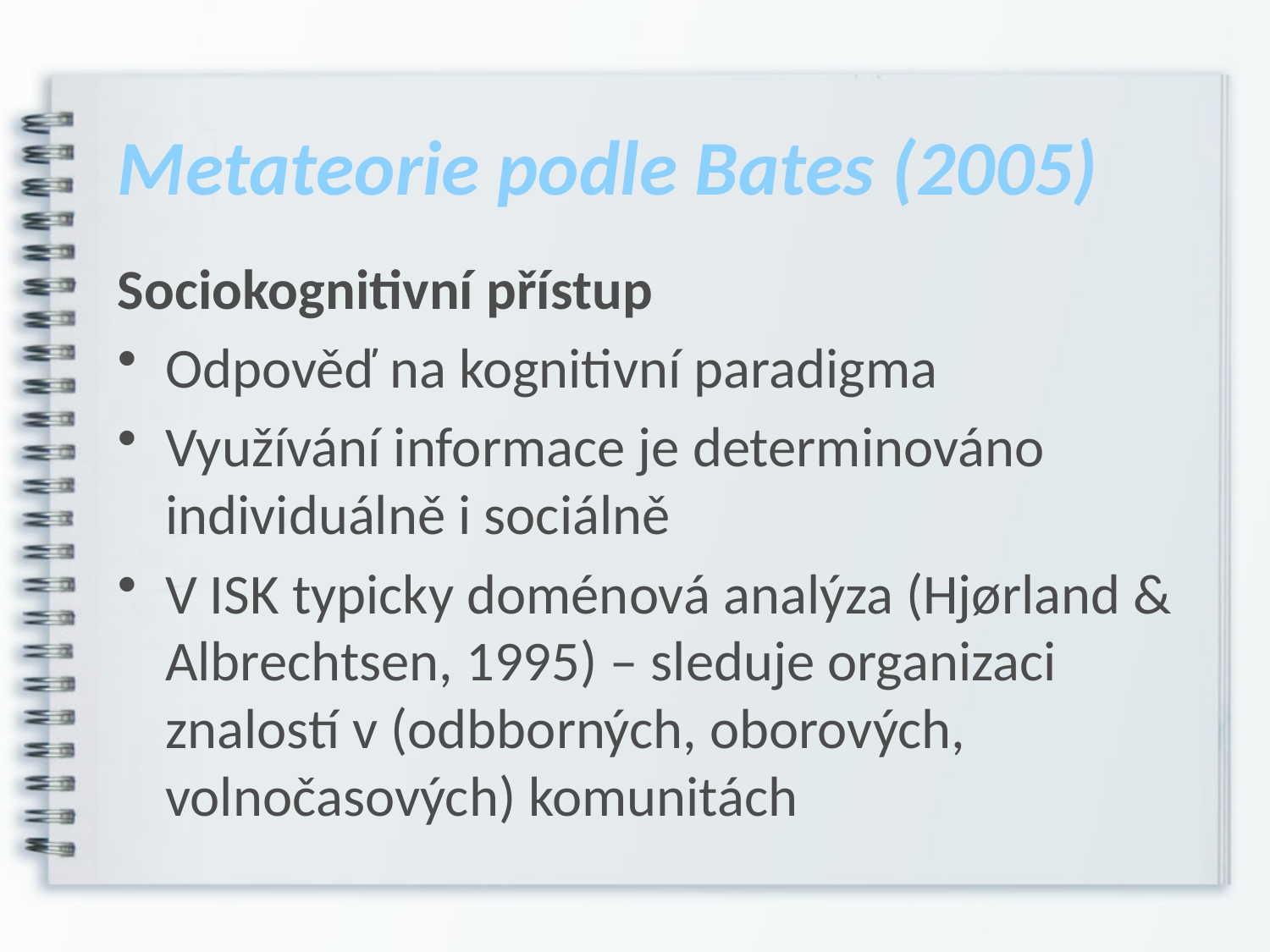

# Metateorie podle Bates (2005)
Sociokognitivní přístup
Odpověď na kognitivní paradigma
Využívání informace je determinováno individuálně i sociálně
V ISK typicky doménová analýza (Hjørland & Albrechtsen, 1995) – sleduje organizaci znalostí v (odbborných, oborových, volnočasových) komunitách